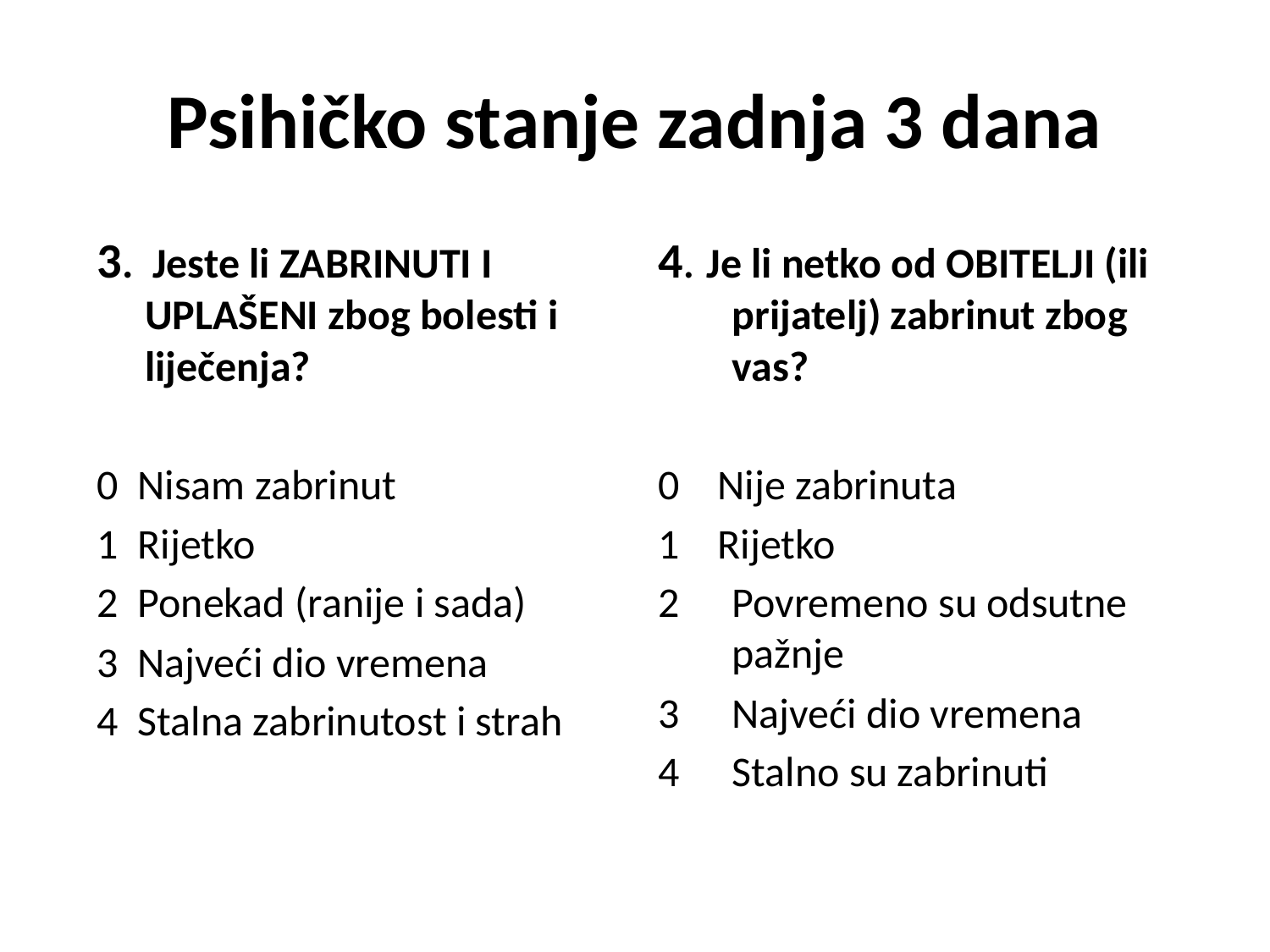

# Psihičko stanje zadnja 3 dana
3.  Jeste li ZABRINUTI I UPLAŠENI zbog bolesti i liječenja?

0  Nisam zabrinut
1  Rijetko
2  Ponekad (ranije i sada)
3  Najveći dio vremena
4  Stalna zabrinutost i strah

4. Je li netko od OBITELJI (ili prijatelj) zabrinut zbog  vas?

0    Nije zabrinuta
1    Rijetko
Povremeno su odsutne pažnje
Najveći dio vremena
Stalno su zabrinuti